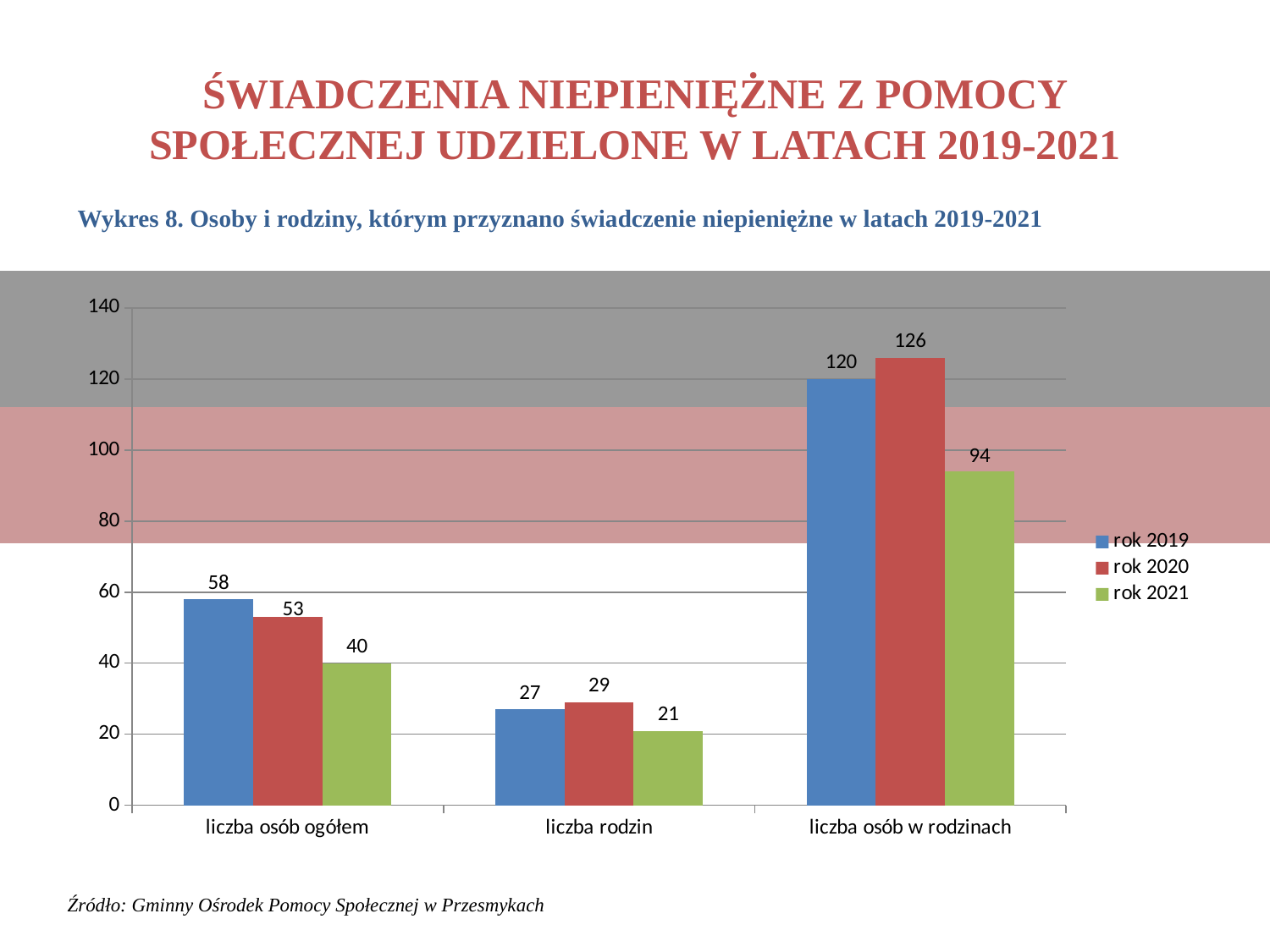

# ŚWIADCZENIA NIEPIENIĘŻNE Z POMOCY SPOŁECZNEJ UDZIELONE W LATACH 2019-2021
Wykres 8. Osoby i rodziny, którym przyznano świadczenie niepieniężne w latach 2019-2021

### Chart

| Category | rok 2019 | rok 2020 | rok 2021 |
|---|---|---|---|
| liczba osób ogółem | 58.0 | 53.0 | 40.0 |
| liczba rodzin | 27.0 | 29.0 | 21.0 |
| liczba osób w rodzinach | 120.0 | 126.0 | 94.0 |
Źródło: Gminny Ośrodek Pomocy Społecznej w Przesmykach